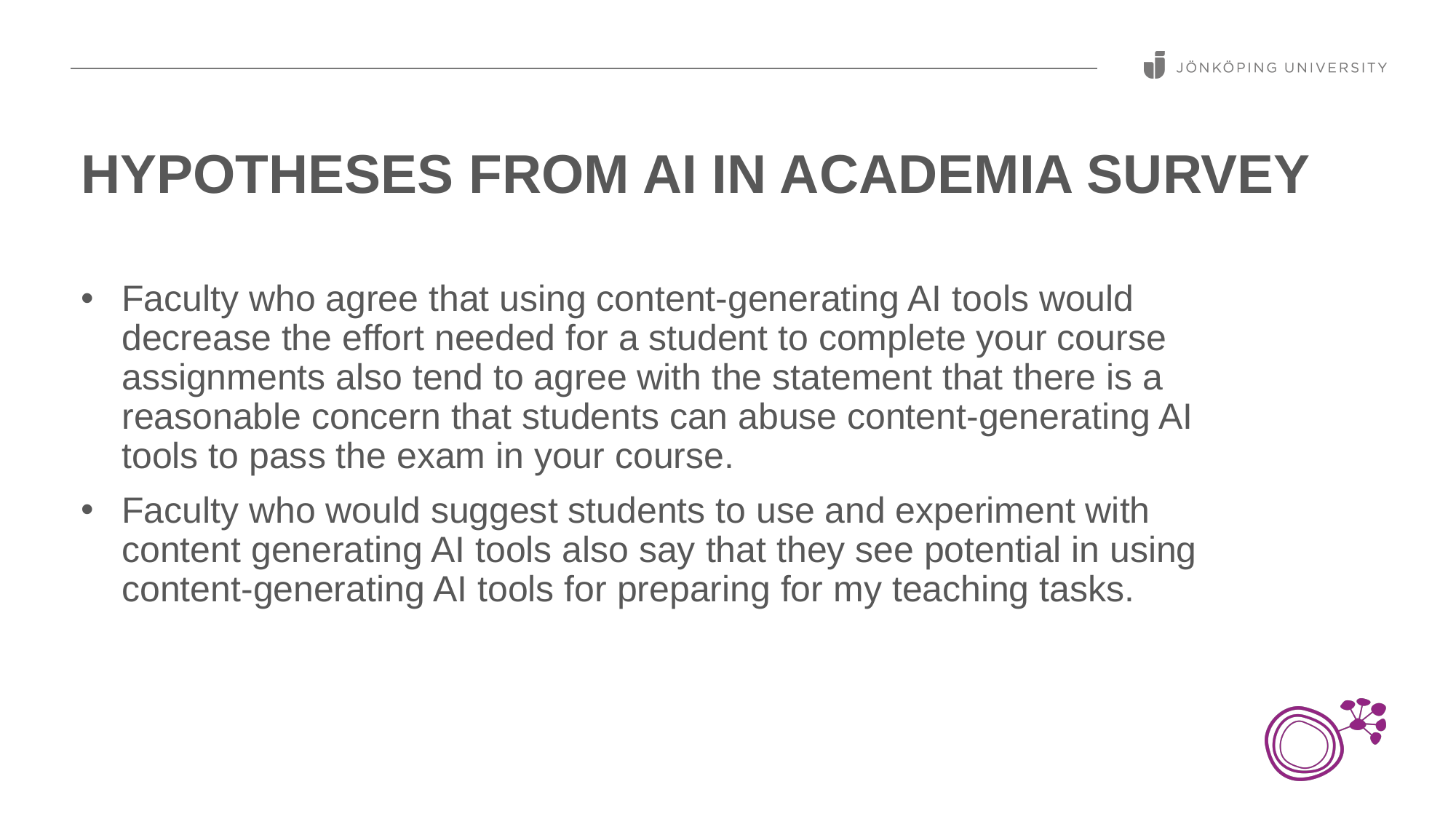

# Hypotheses from AI in Academia Survey
Faculty who agree that using content-generating AI tools would decrease the effort needed for a student to complete your course assignments also tend to agree with the statement that there is a reasonable concern that students can abuse content-generating AI tools to pass the exam in your course.
Faculty who would suggest students to use and experiment with content generating AI tools also say that they see potential in using content-generating AI tools for preparing for my teaching tasks.